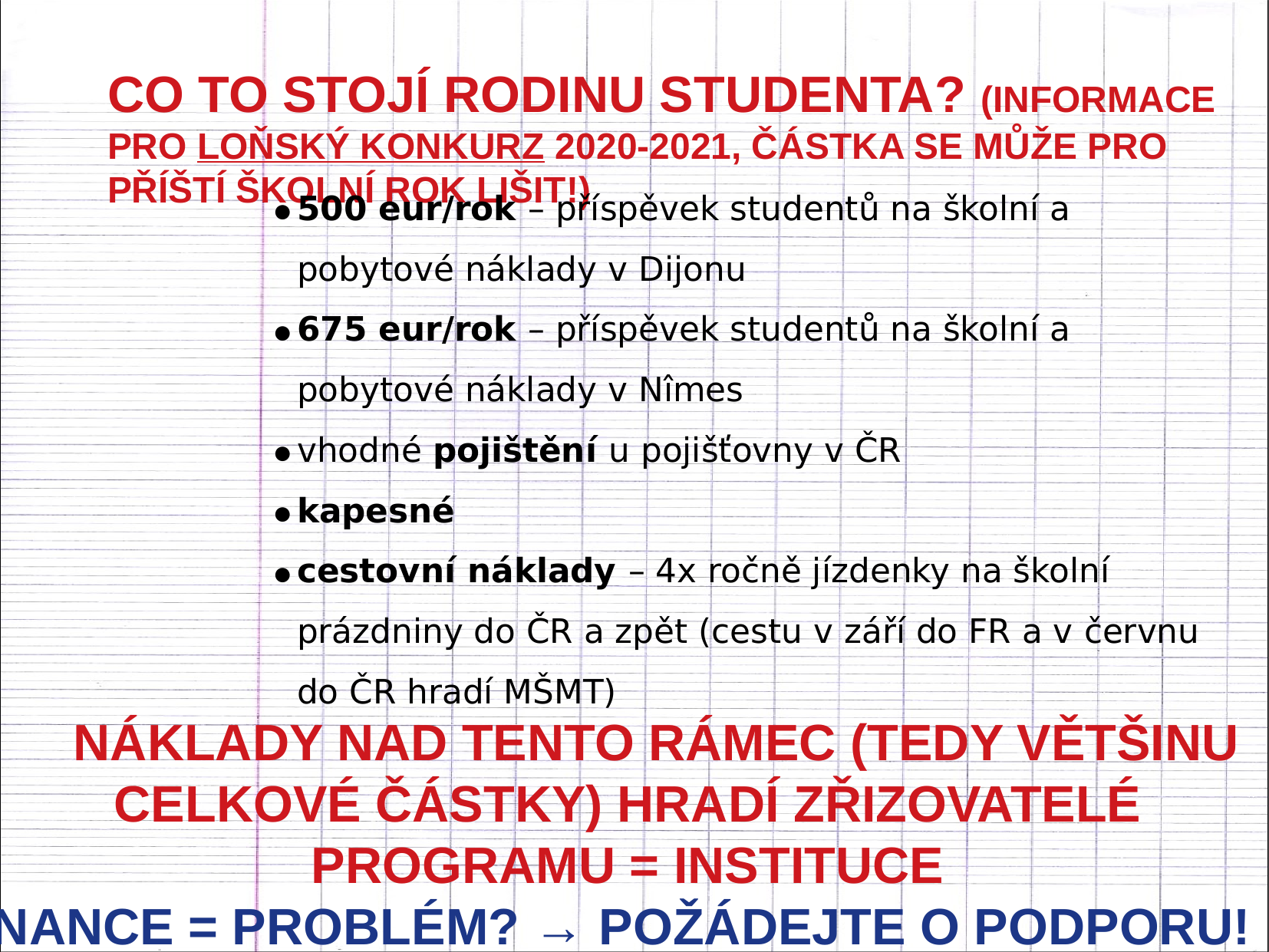

Co to stojí rodinu studenta? (informace pro loňský konkurz 2020-2021, částka se může pro příští školní rok lišit!)

500 eur/rok – příspěvek studentů na školní a pobytové náklady v Dijonu
675 eur/rok – příspěvek studentů na školní a pobytové náklady v Nîmes
vhodné pojištění u pojišťovny v ČR
kapesné
cestovní náklady – 4x ročně jízdenky na školní prázdniny do ČR a zpět (cestu v září do FR a v červnu do ČR hradí MŠMT)

náklady nad tento rámec (tedy většinu celkové částky) hradí zřizovatelé programu = instituce
Finance = problém? → požádejte o podporu!
Lycejní stipendijní fond